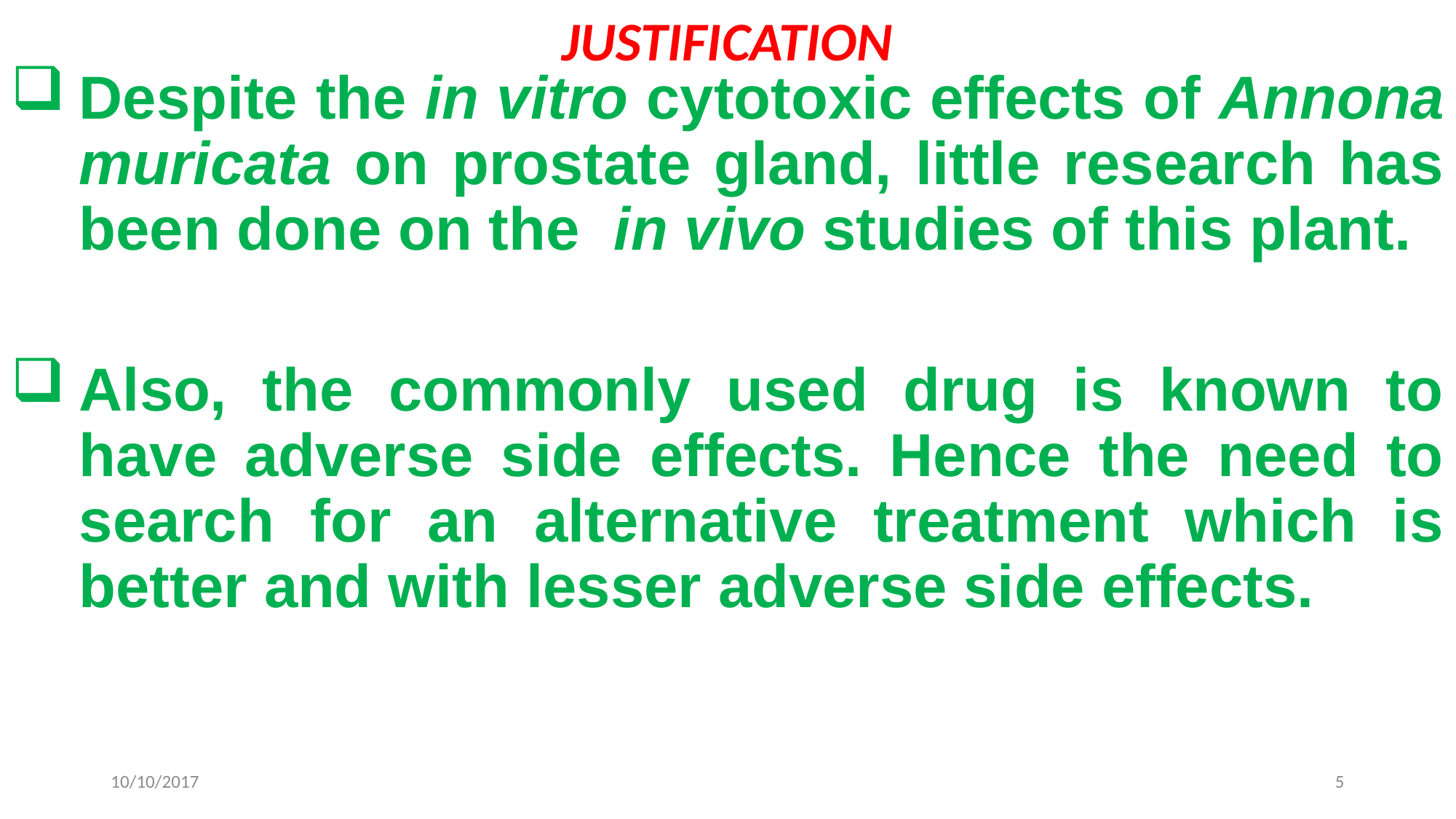

# JUSTIFICATION
Despite the in vitro cytotoxic effects of Annona muricata on prostate gland, little research has been done on the  in vivo studies of this plant.

Also, the commonly used drug is known to have adverse side effects. Hence the need to search for an alternative treatment which is better and with lesser adverse side effects.

10/10/2017
5